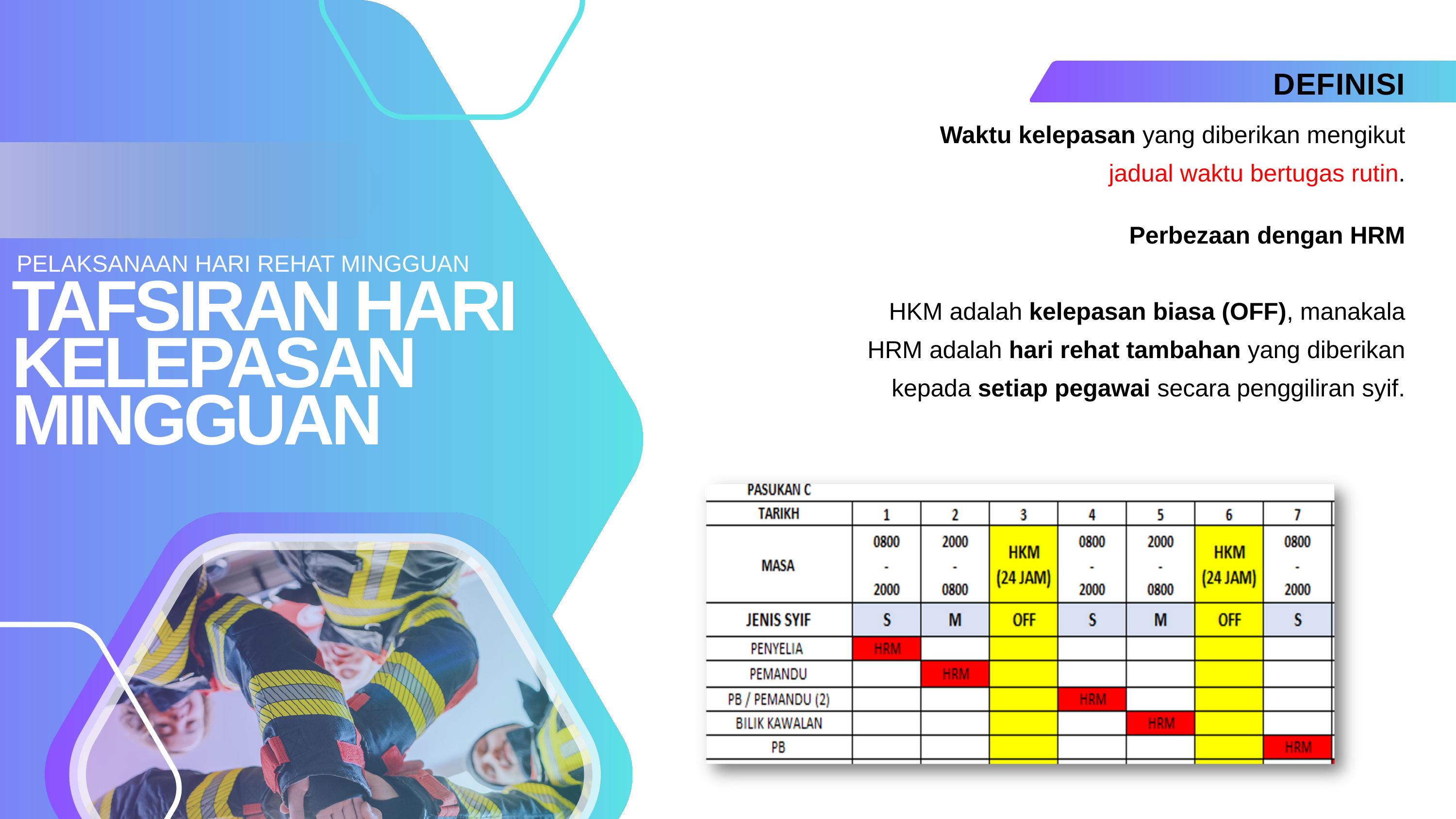

DEFINISI

Waktu kelepasan yang diberikan mengikut jadual waktu bertugas rutin.

Perbezaan dengan HRM

HKM adalah kelepasan biasa (OFF), manakala HRM adalah hari rehat tambahan yang diberikan kepada setiap pegawai secara penggiliran syif.
PELAKSANAAN HARI REHAT MINGGUAN
TAFSIRAN HARI KELEPASAN MINGGUAN